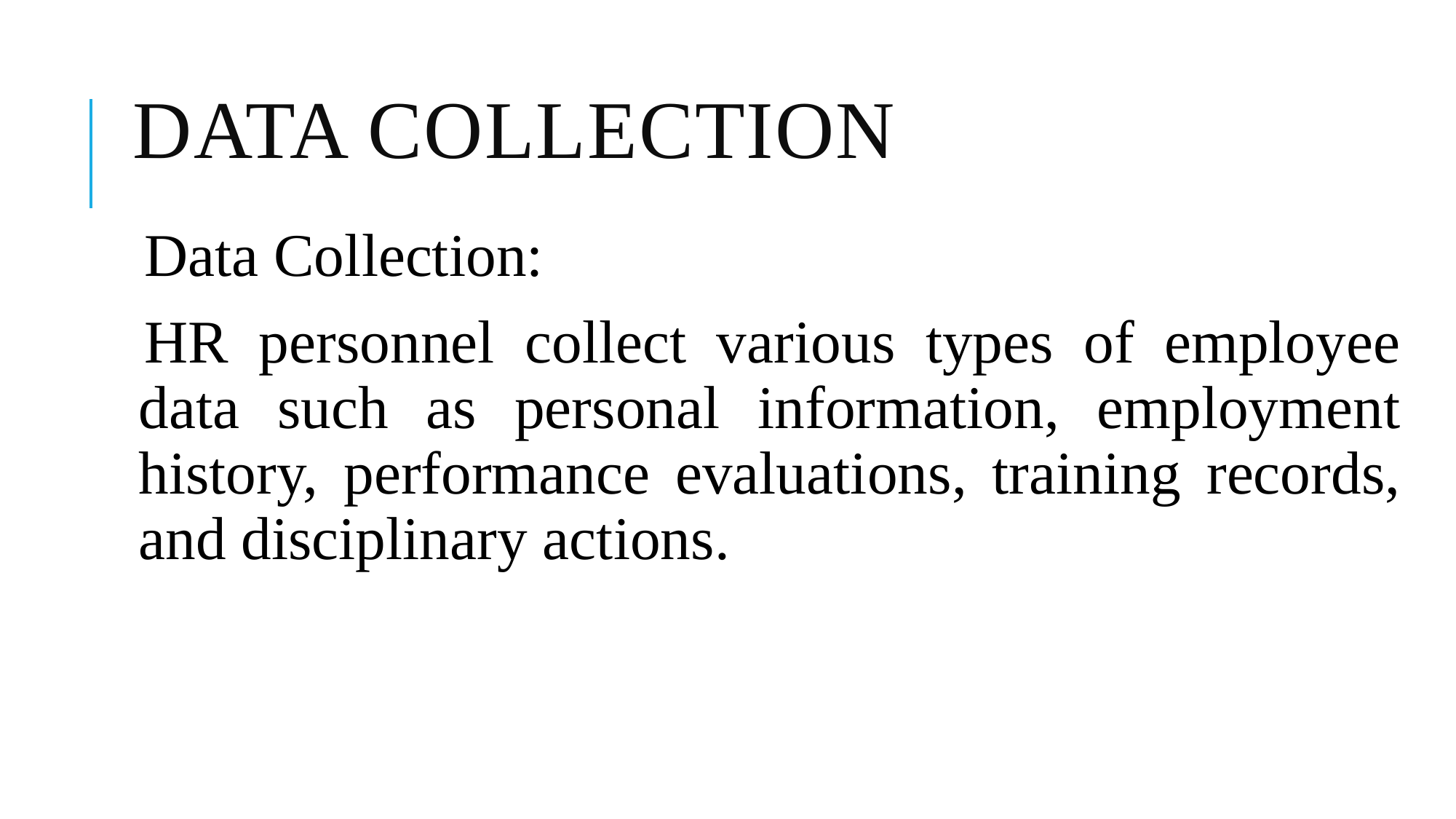

# Data Collection
Data Collection:
HR personnel collect various types of employee data such as personal information, employment history, performance evaluations, training records, and disciplinary actions.